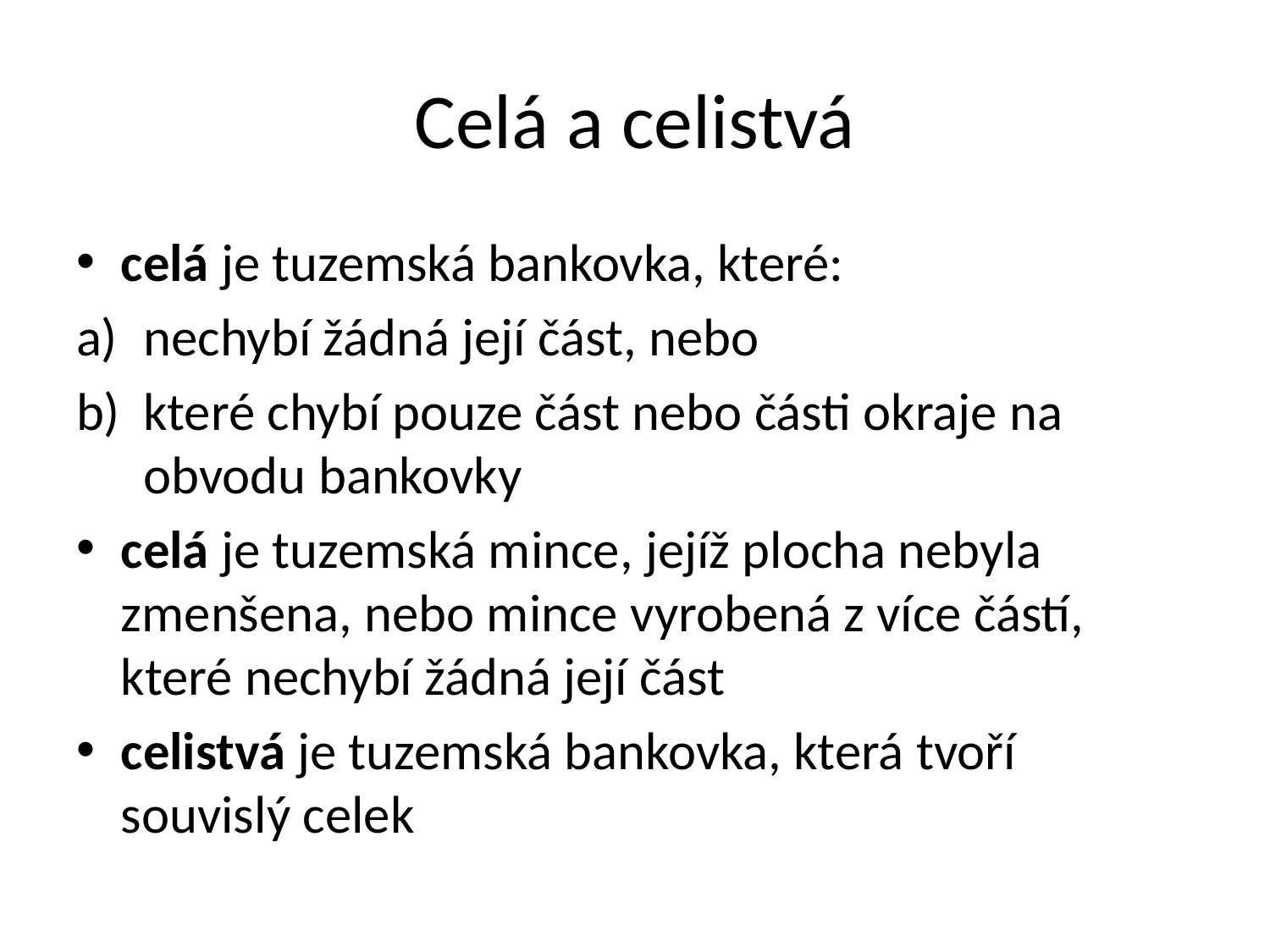

# Celá a celistvá
celá je tuzemská bankovka, které:
nechybí žádná její část, nebo
které chybí pouze část nebo části okraje na obvodu bankovky
celá je tuzemská mince, jejíž plocha nebyla zmenšena, nebo mince vyrobená z více částí, které nechybí žádná její část
celistvá je tuzemská bankovka, která tvoří souvislý celek